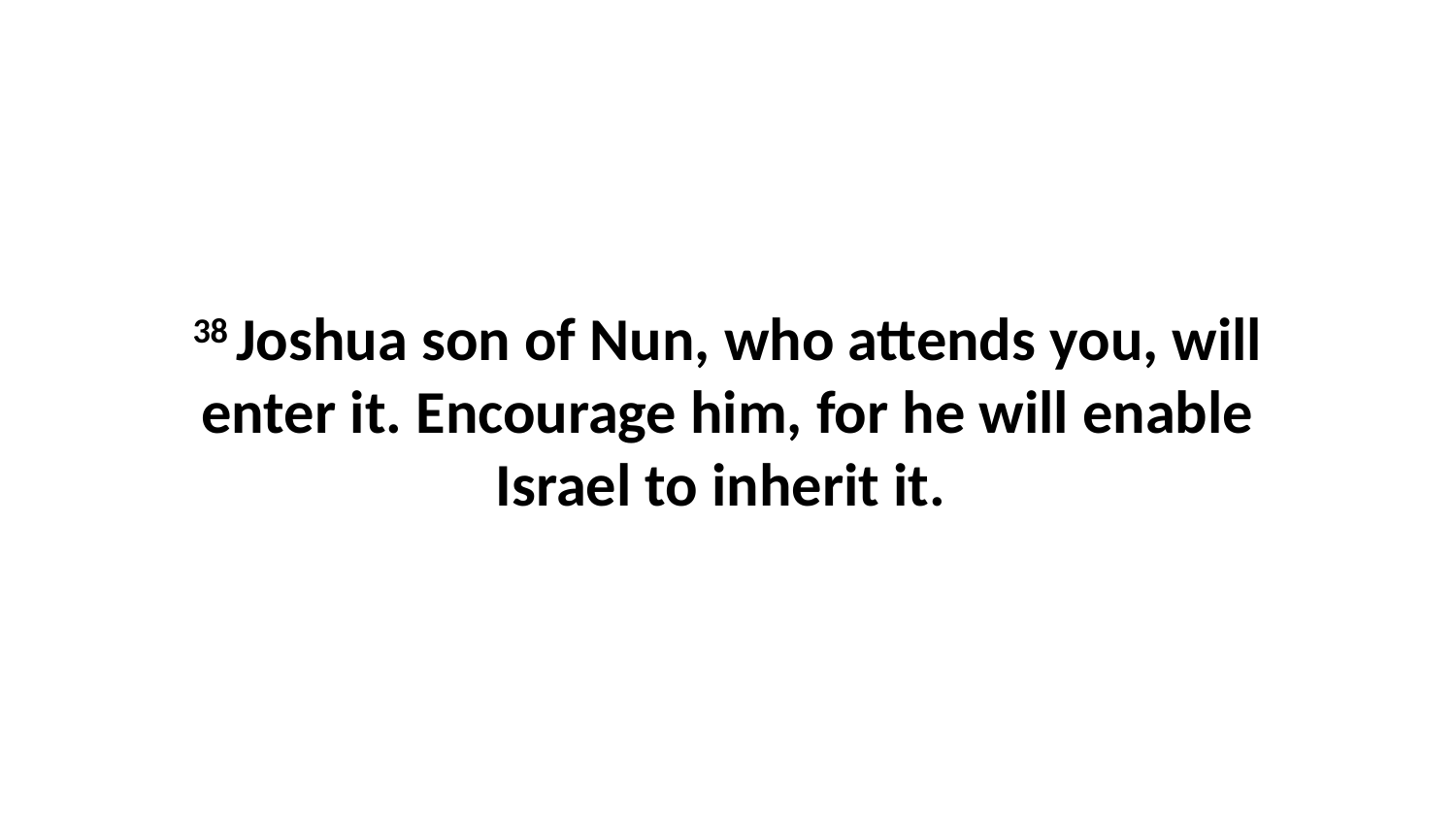

38 Joshua son of Nun, who attends you, will enter it. Encourage him, for he will enable Israel to inherit it.